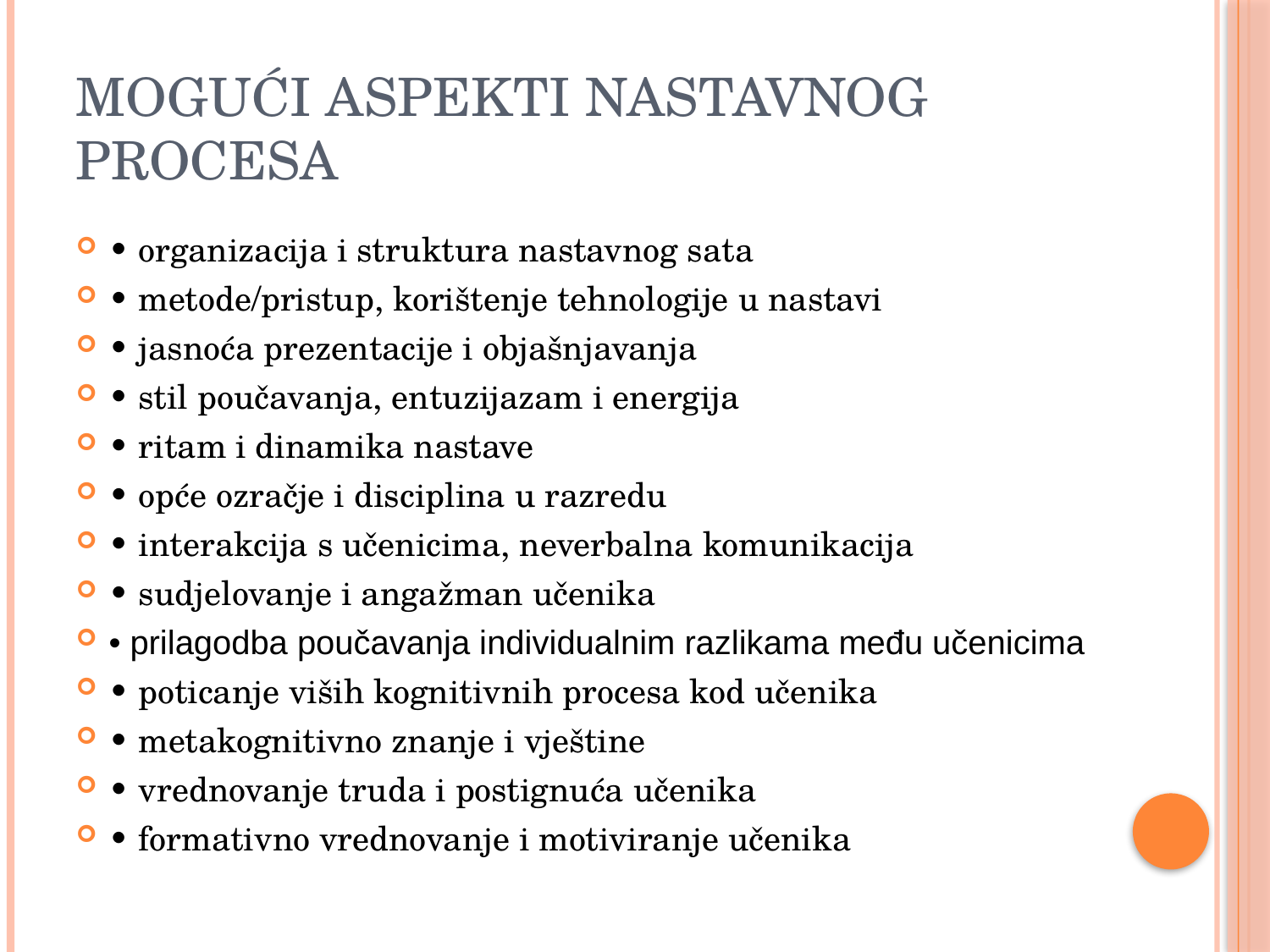

# MOGUĆI ASPEKTI NASTAVNOG PROCESA
• organizacija i struktura nastavnog sata
• metode/pristup, korištenje tehnologije u nastavi
• jasnoća prezentacije i objašnjavanja
• stil poučavanja, entuzijazam i energija
• ritam i dinamika nastave
• opće ozračje i disciplina u razredu
• interakcija s učenicima, neverbalna komunikacija
• sudjelovanje i angažman učenika
• prilagodba poučavanja individualnim razlikama među učenicima
• poticanje viših kognitivnih procesa kod učenika
• metakognitivno znanje i vještine
• vrednovanje truda i postignuća učenika
• formativno vrednovanje i motiviranje učenika